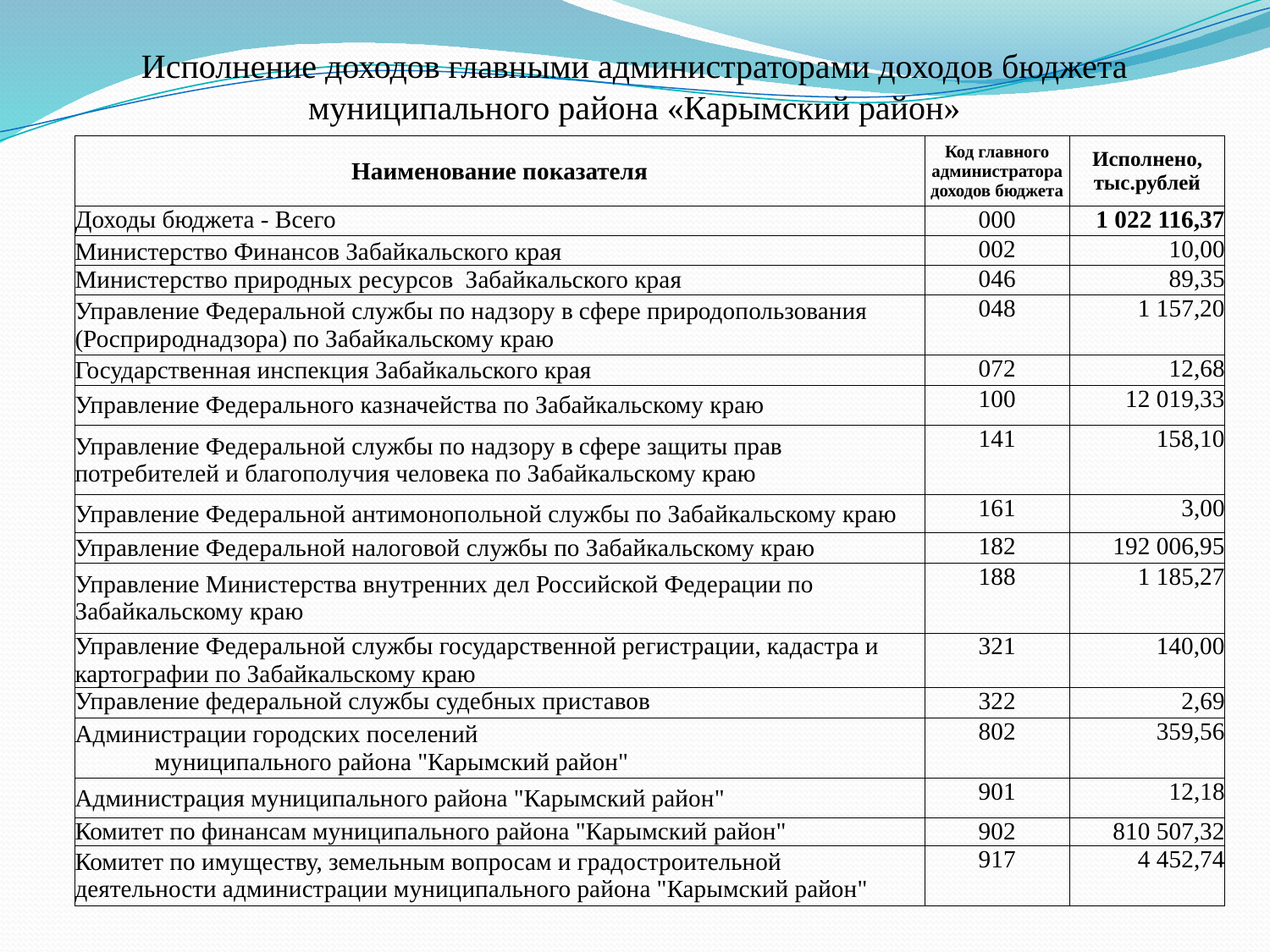

# Исполнение доходов главными администраторами доходов бюджета муниципального района «Карымский район»
| Наименование показателя | Код главного администратора доходов бюджета | Исполнено, тыс.рублей |
| --- | --- | --- |
| Доходы бюджета - Всего | 000 | 1 022 116,37 |
| Министерство Финансов Забайкальского края | 002 | 10,00 |
| Министерство природных ресурсов Забайкальского края | 046 | 89,35 |
| Управление Федеральной службы по надзору в сфере природопользования (Росприроднадзора) по Забайкальскому краю | 048 | 1 157,20 |
| Государственная инспекция Забайкальского края | 072 | 12,68 |
| Управление Федерального казначейства по Забайкальскому краю | 100 | 12 019,33 |
| Управление Федеральной службы по надзору в сфере защиты прав потребителей и благополучия человека по Забайкальскому краю | 141 | 158,10 |
| Управление Федеральной антимонопольной службы по Забайкальскому краю | 161 | 3,00 |
| Управление Федеральной налоговой службы по Забайкальскому краю | 182 | 192 006,95 |
| Управление Министерства внутренних дел Российской Федерации по Забайкальскому краю | 188 | 1 185,27 |
| Управление Федеральной службы государственной регистрации, кадастра и картографии по Забайкальскому краю | 321 | 140,00 |
| Управление федеральной службы судебных приставов | 322 | 2,69 |
| Администрации городских поселений муниципального района "Карымский район" | 802 | 359,56 |
| Администрация муниципального района "Карымский район" | 901 | 12,18 |
| Комитет по финансам муниципального района "Карымский район" | 902 | 810 507,32 |
| Комитет по имуществу, земельным вопросам и градостроительной деятельности администрации муниципального района "Карымский район" | 917 | 4 452,74 |